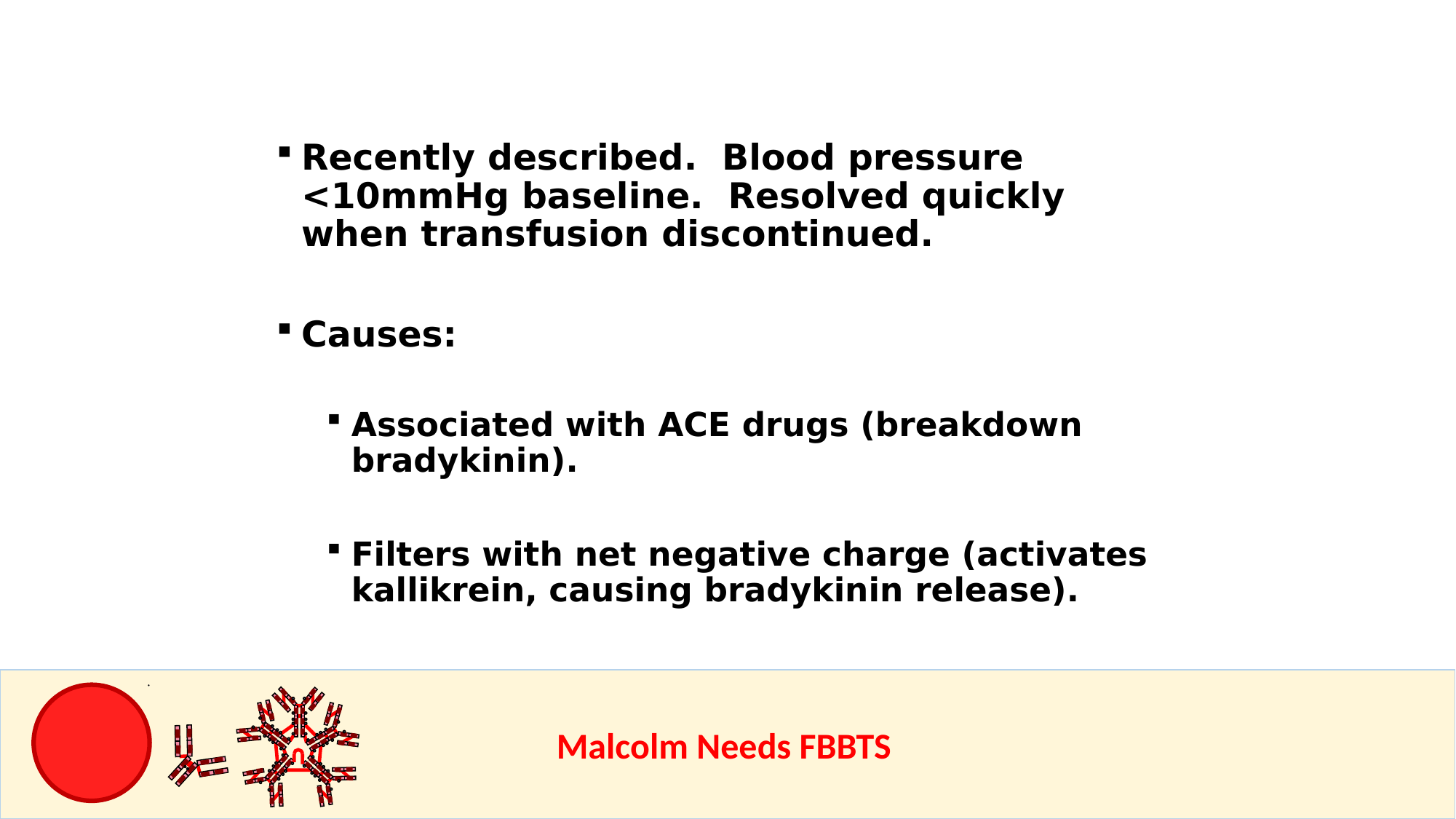

Recently described.  Blood pressure <10mmHg baseline.  Resolved quickly when transfusion discontinued.

Causes:

Associated with ACE drugs (breakdown bradykinin).

Filters with net negative charge (activates kallikrein, causing bradykinin release).
					Malcolm Needs FBBTS